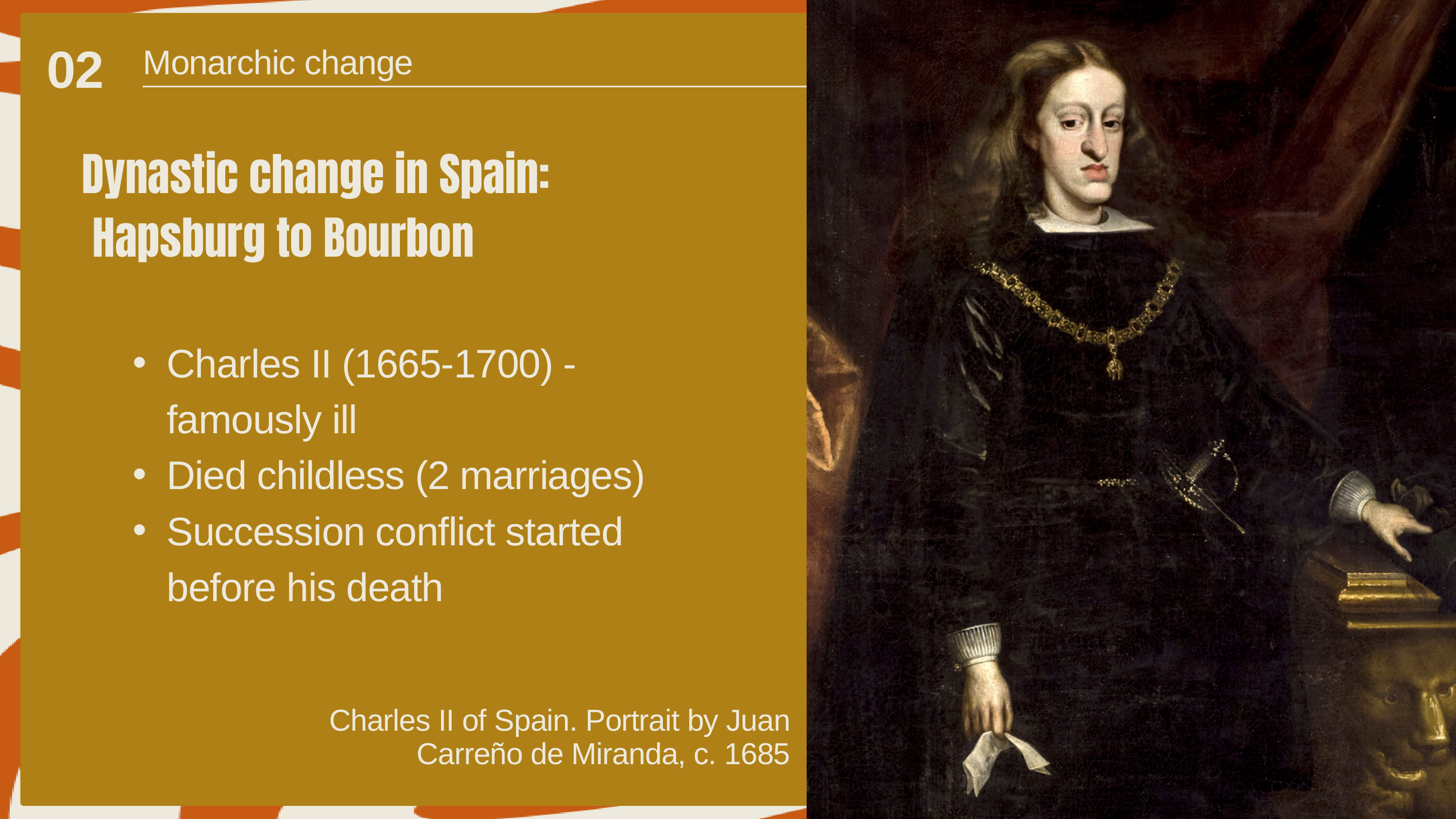

02
Monarchic change

Dynastic change in Spain:
 Hapsburg to Bourbon
Charles II (1665-1700) - famously ill
Died childless (2 marriages)
Succession conflict started before his death
Charles II of Spain. Portrait by Juan Carreño de Miranda, c. 1685